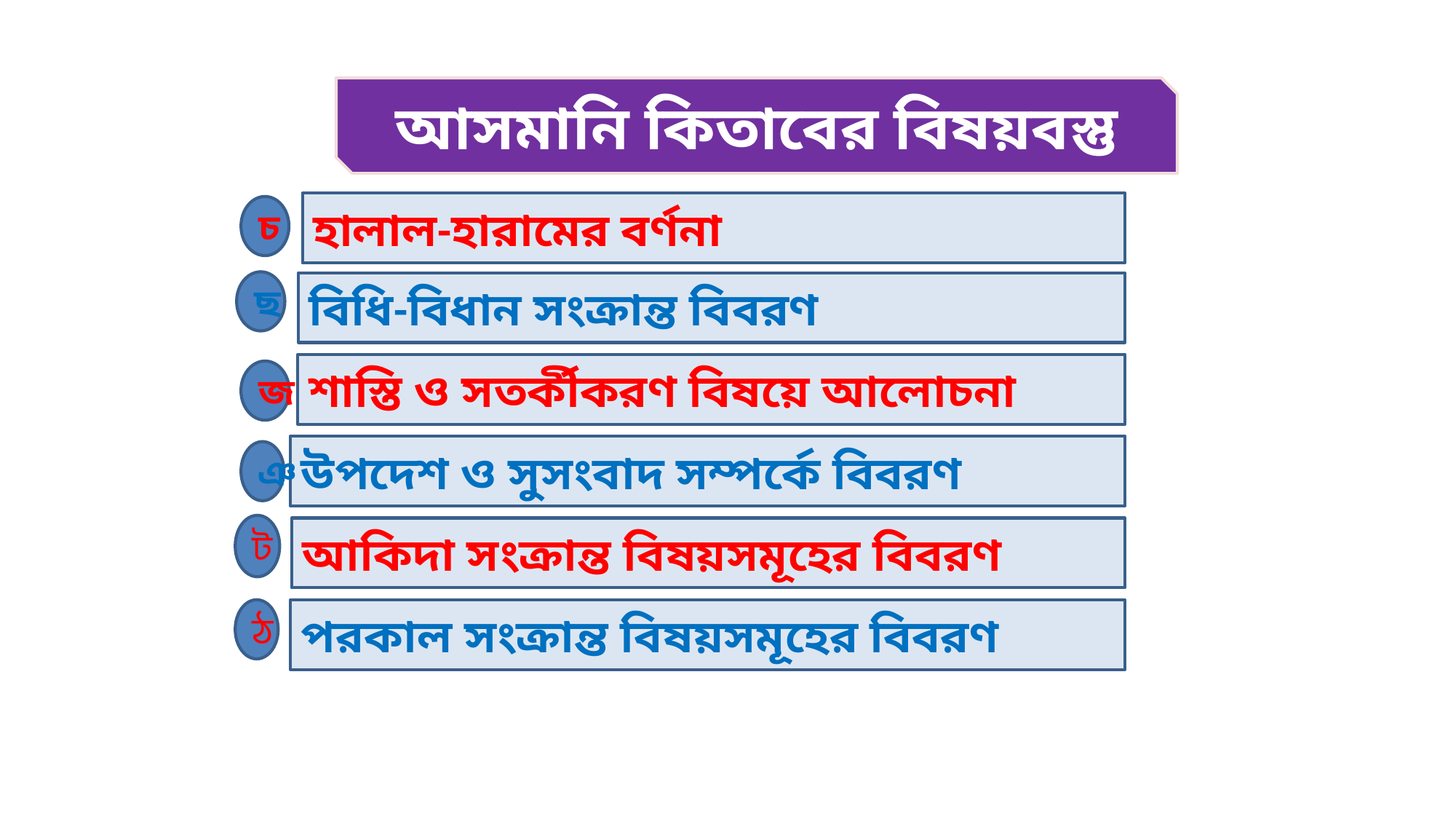

আসমানি কিতাবের বিষয়বস্তু

হালাল-হারামের বর্ণনা
চ
ছ
বিধি-বিধান সংক্রান্ত বিবরণ
শাস্তি ও সতর্কীকরণ বিষয়ে আলোচনা
জ
উপদেশ ও সুসংবাদ সম্পর্কে বিবরণ
ঞ
ট
আকিদা সংক্রান্ত বিষয়সমূহের বিবরণ
ঠ
পরকাল সংক্রান্ত বিষয়সমূহের বিবরণ